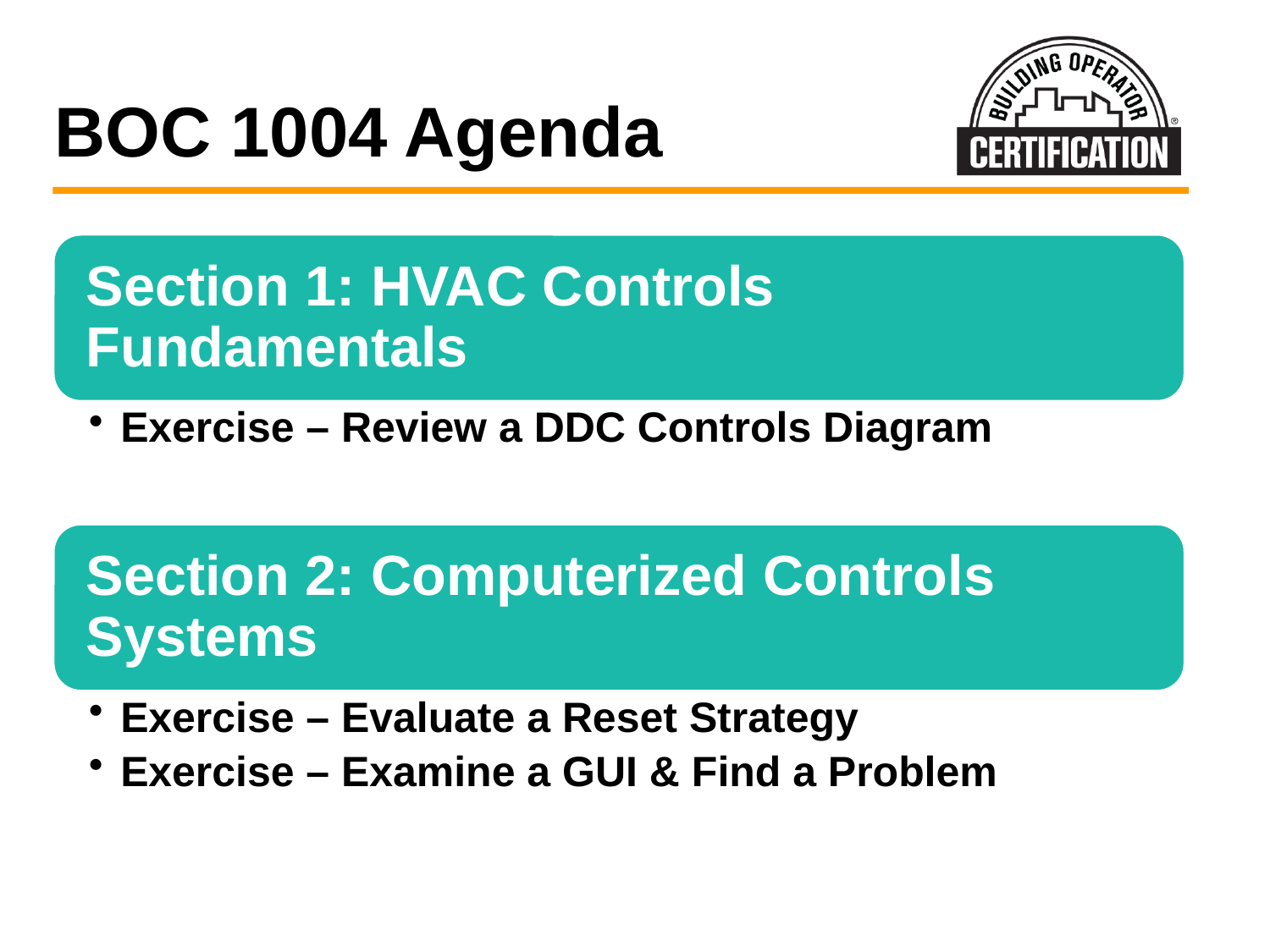

# BOC 1004 Agenda
Section 1: HVAC Controls Fundamentals
Exercise – Review a DDC Controls Diagram
Section 2: Computerized Controls Systems
Exercise – Evaluate a Reset Strategy
Exercise – Examine a GUI & Find a Problem